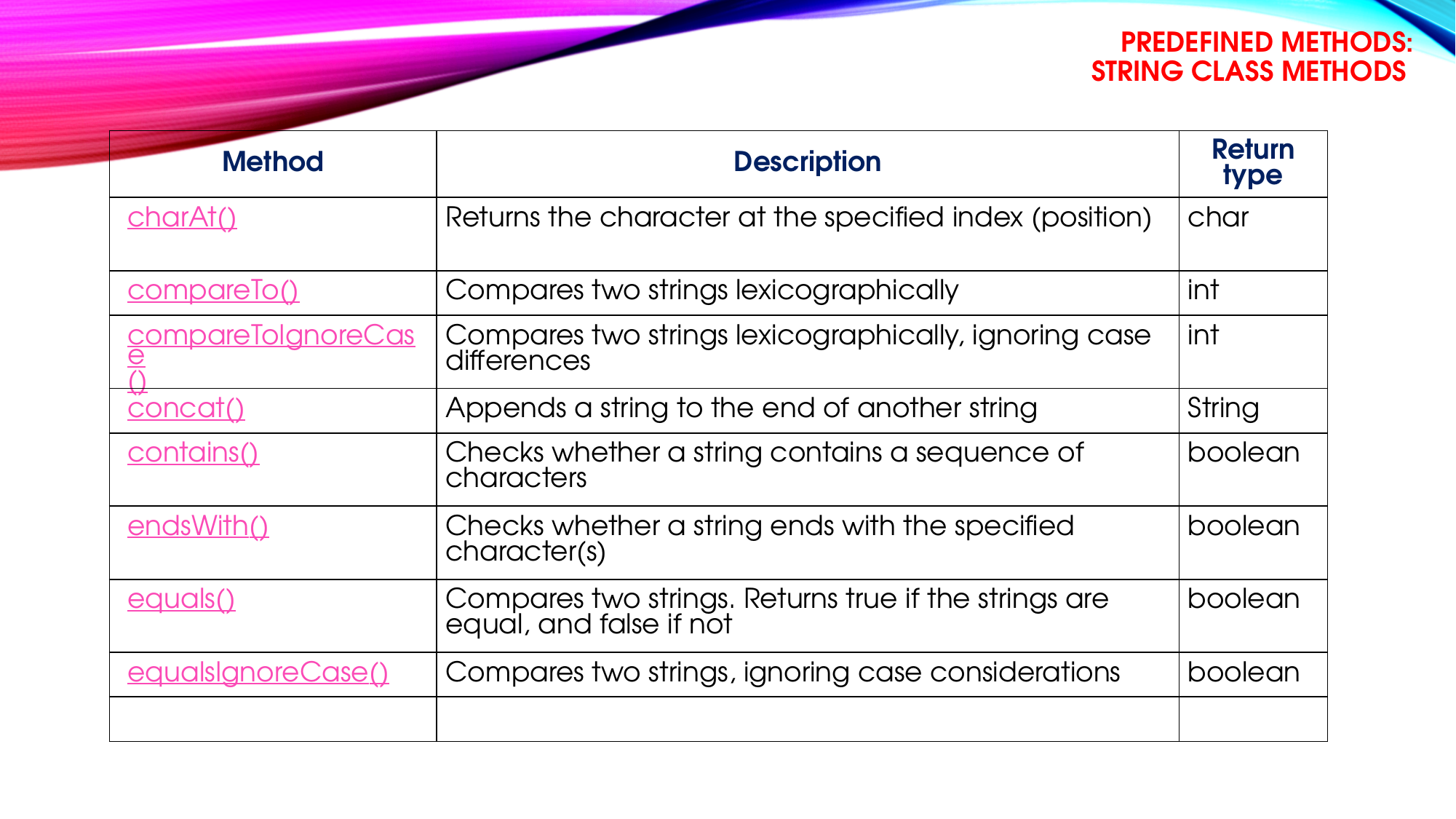

# Predefined Methods: String class methods
| Method | Description | Return type |
| --- | --- | --- |
| charAt() | Returns the character at the specified index (position) | char |
| compareTo() | Compares two strings lexicographically | int |
| compareToIgnoreCase() | Compares two strings lexicographically, ignoring case differences | int |
| concat() | Appends a string to the end of another string | String |
| contains() | Checks whether a string contains a sequence of characters | boolean |
| endsWith() | Checks whether a string ends with the specified character(s) | boolean |
| equals() | Compares two strings. Returns true if the strings are equal, and false if not | boolean |
| equalsIgnoreCase() | Compares two strings, ignoring case considerations | boolean |
|  |  |  |